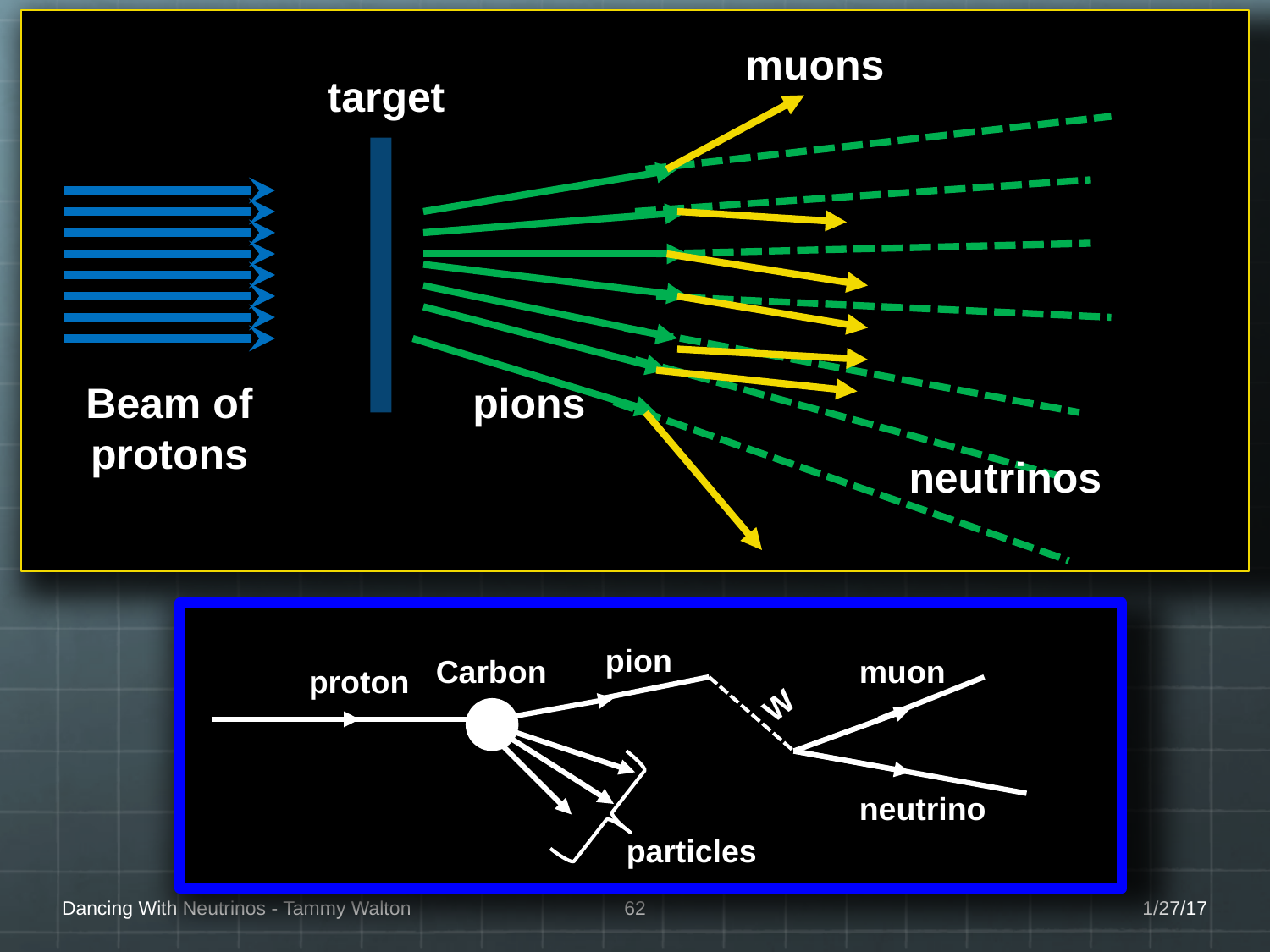

muons
target

Beam of protons
pions
neutrinos

pion
Carbon
muon
proton
W

neutrino
particles
Dancing With Neutrinos - Tammy Walton
62
1/27/17